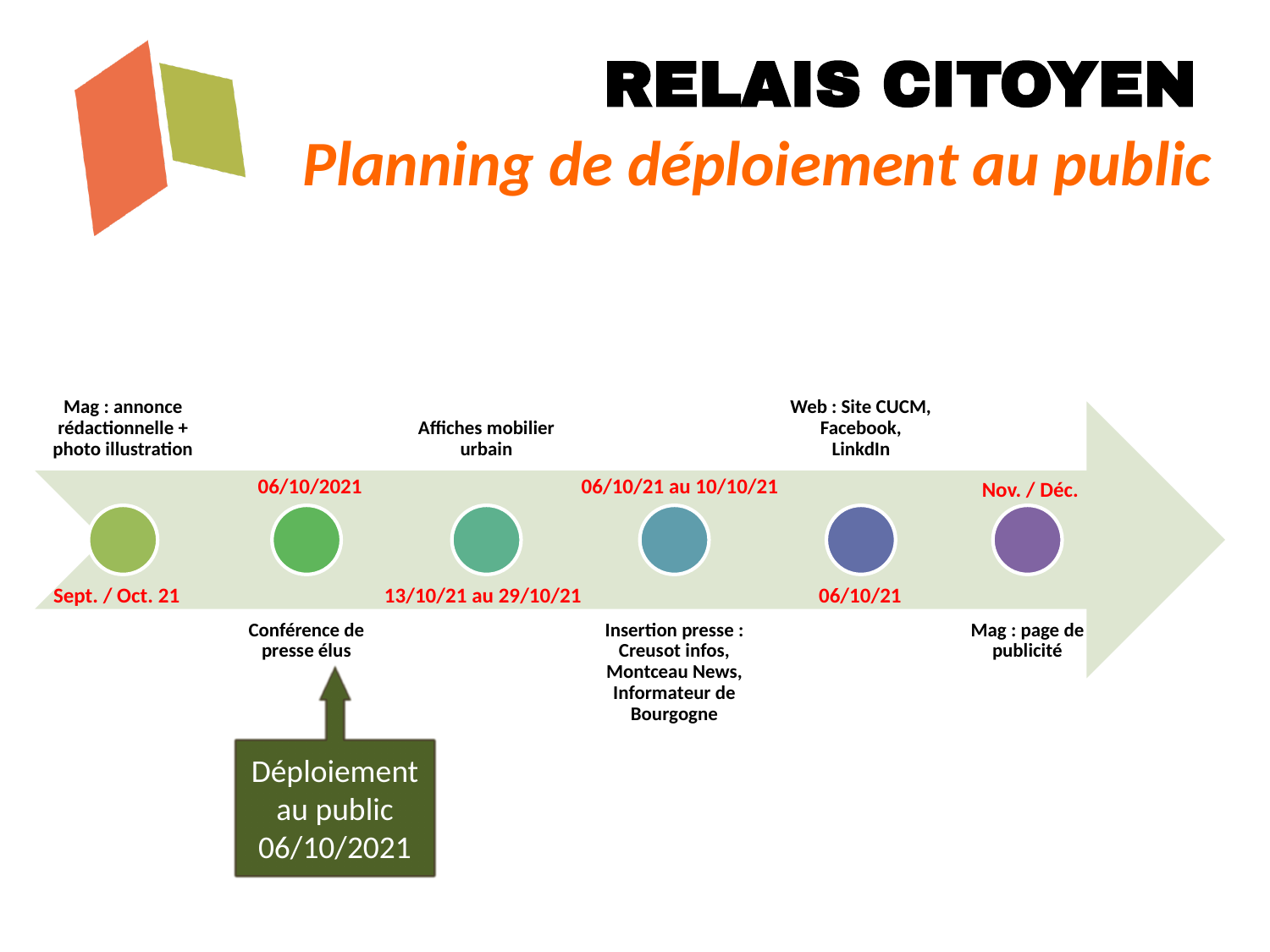

RELAIS CITOYEN
Planning de déploiement au public
Mag : annonce rédactionnelle + photo illustration
Conférence de presse élus
Affiches mobilier urbain
Insertion presse : Creusot infos, Montceau News, Informateur de Bourgogne
Web : Site CUCM, Facebook, LinkdIn
Mag : page de publicité
06/10/2021
06/10/21 au 10/10/21
Nov. / Déc.
Sept. / Oct. 21
13/10/21 au 29/10/21
06/10/21
Déploiement au public
06/10/2021